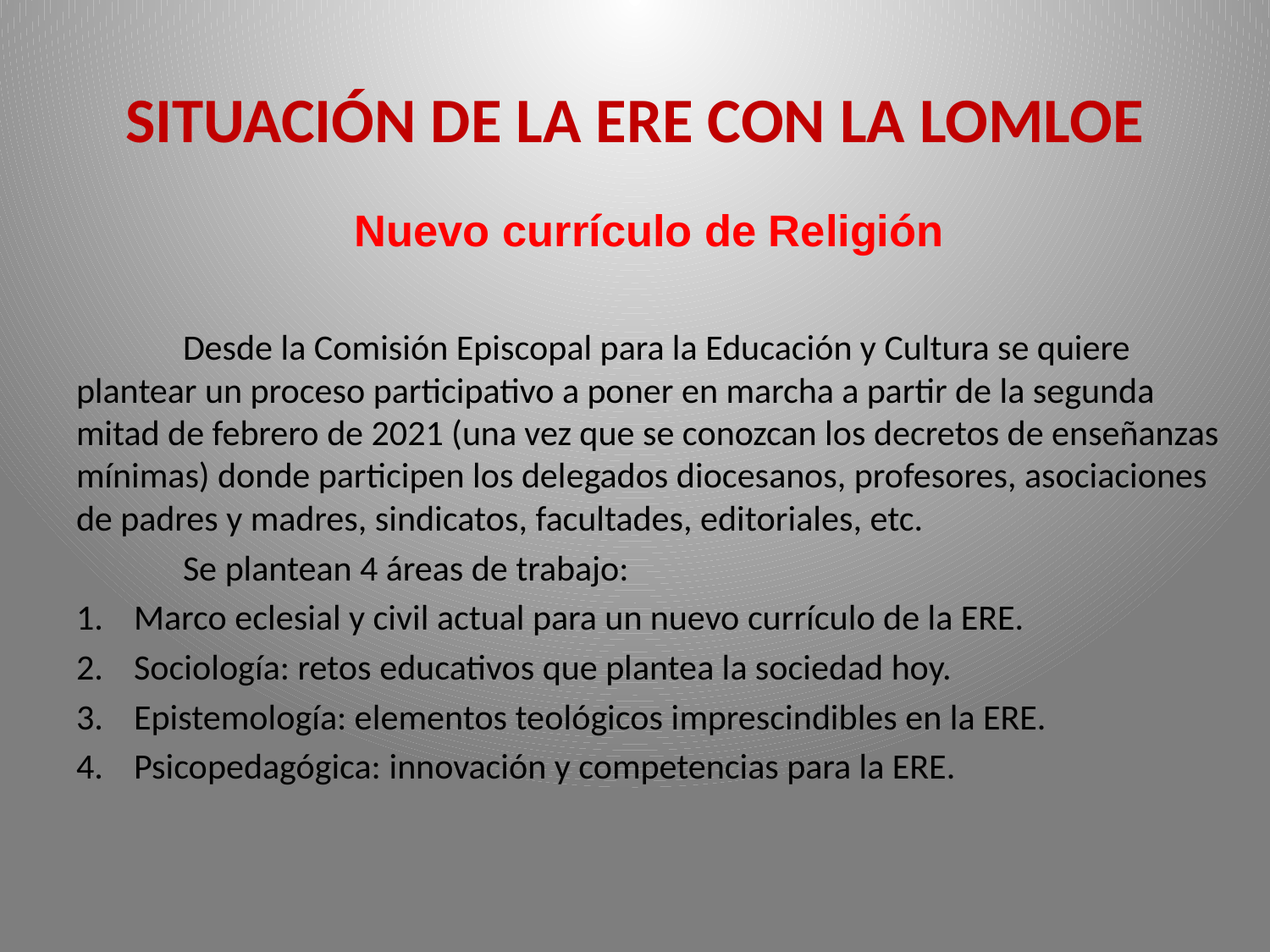

# SITUACIÓN DE LA ERE CON LA LOMLOE
Nuevo currículo de Religión

	Desde la Comisión Episcopal para la Educación y Cultura se quiere plantear un proceso participativo a poner en marcha a partir de la segunda mitad de febrero de 2021 (una vez que se conozcan los decretos de enseñanzas mínimas) donde participen los delegados diocesanos, profesores, asociaciones de padres y madres, sindicatos, facultades, editoriales, etc.
	Se plantean 4 áreas de trabajo:
Marco eclesial y civil actual para un nuevo currículo de la ERE.
Sociología: retos educativos que plantea la sociedad hoy.
Epistemología: elementos teológicos imprescindibles en la ERE.
Psicopedagógica: innovación y competencias para la ERE.